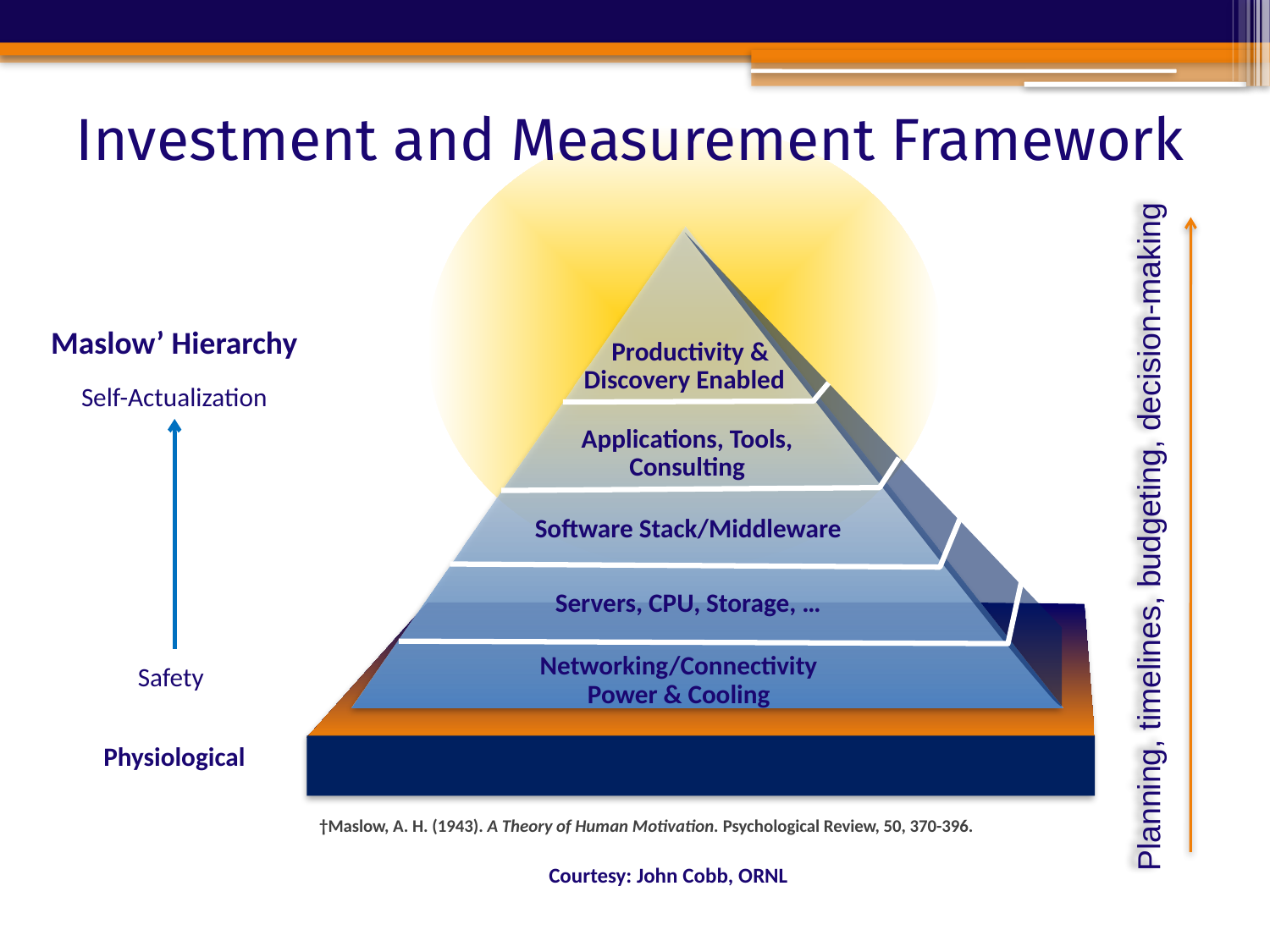

# Investment and Measurement Framework

Planning, timelines, budgeting, decision-making

 Productivity & Discovery Enabled

Applications, Tools, Consulting

Software Stack/Middleware

Servers, CPU, Storage, …

Networking/Connectivity
Power & Cooling

†Maslow, A. H. (1943). A Theory of Human Motivation. Psychological Review, 50, 370-396.
Maslow’ Hierarchy
Self-Actualization
Safety
Physiological
Courtesy: John Cobb, ORNL